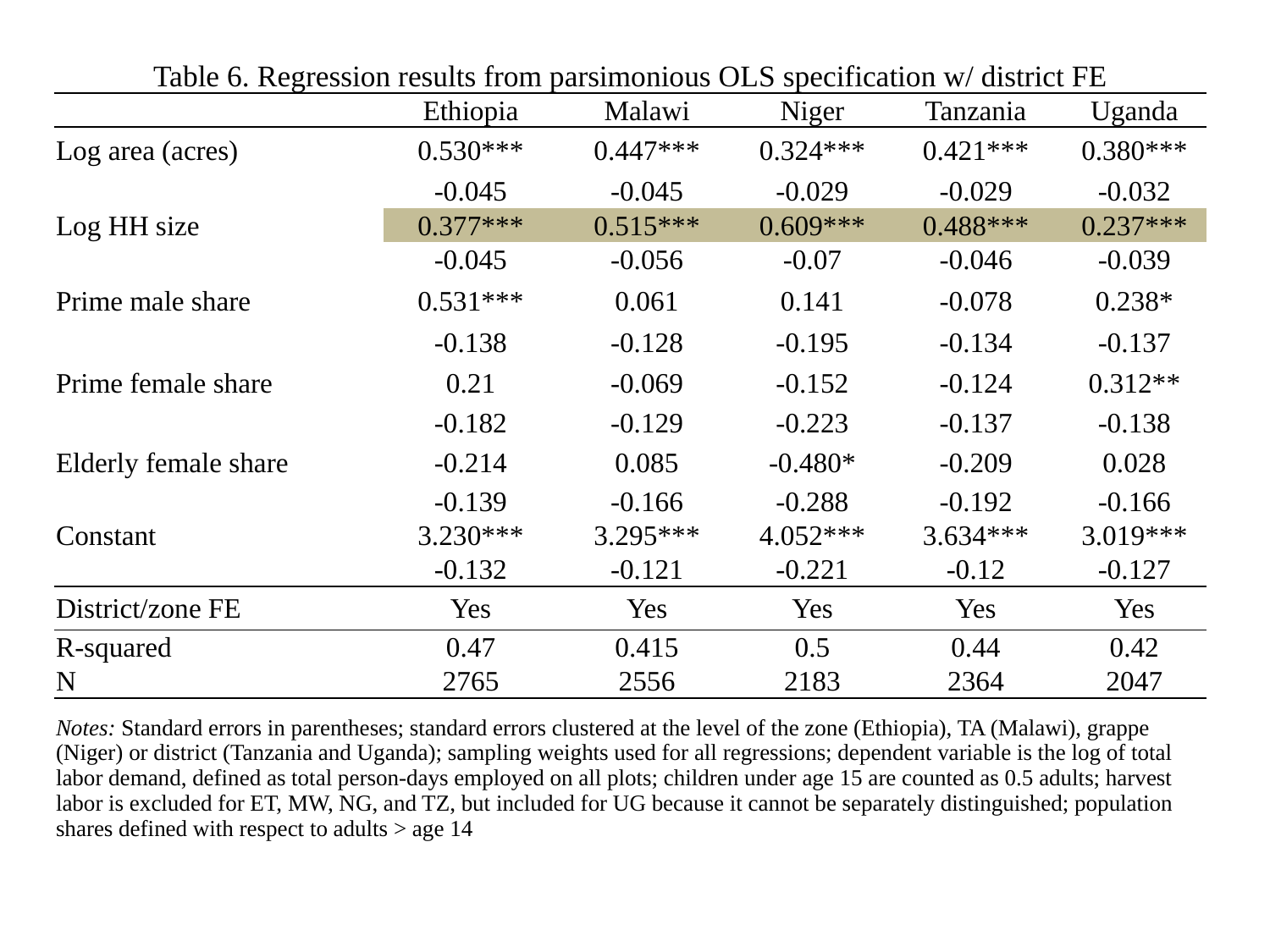

| Table 6. Regression results from parsimonious OLS specification w/ district FE |  |  |  |  |  |
| --- | --- | --- | --- | --- | --- |
|  | Ethiopia | Malawi | Niger | Tanzania | Uganda |
| Log area (acres) | 0.530\*\*\* | 0.447\*\*\* | 0.324\*\*\* | 0.421\*\*\* | 0.380\*\*\* |
|  | -0.045 | -0.045 | -0.029 | -0.029 | -0.032 |
| Log HH size | 0.377\*\*\* | 0.515\*\*\* | 0.609\*\*\* | 0.488\*\*\* | 0.237\*\*\* |
|  | -0.045 | -0.056 | -0.07 | -0.046 | -0.039 |
| Prime male share | 0.531\*\*\* | 0.061 | 0.141 | -0.078 | 0.238\* |
|  | -0.138 | -0.128 | -0.195 | -0.134 | -0.137 |
| Prime female share | 0.21 | -0.069 | -0.152 | -0.124 | 0.312\*\* |
|  | -0.182 | -0.129 | -0.223 | -0.137 | -0.138 |
| Elderly female share | -0.214 | 0.085 | -0.480\* | -0.209 | 0.028 |
|  | -0.139 | -0.166 | -0.288 | -0.192 | -0.166 |
| Constant | 3.230\*\*\* | 3.295\*\*\* | 4.052\*\*\* | 3.634\*\*\* | 3.019\*\*\* |
|  | -0.132 | -0.121 | -0.221 | -0.12 | -0.127 |
| District/zone FE | Yes | Yes | Yes | Yes | Yes |
| R-squared | 0.47 | 0.415 | 0.5 | 0.44 | 0.42 |
| N | 2765 | 2556 | 2183 | 2364 | 2047 |
| Notes: Standard errors in parentheses; standard errors clustered at the level of the zone (Ethiopia), TA (Malawi), grappe (Niger) or district (Tanzania and Uganda); sampling weights used for all regressions; dependent variable is the log of total labor demand, defined as total person-days employed on all plots; children under age 15 are counted as 0.5 adults; harvest labor is excluded for ET, MW, NG, and TZ, but included for UG because it cannot be separately distinguished; population shares defined with respect to adults > age 14 |  |  |  |  |  |